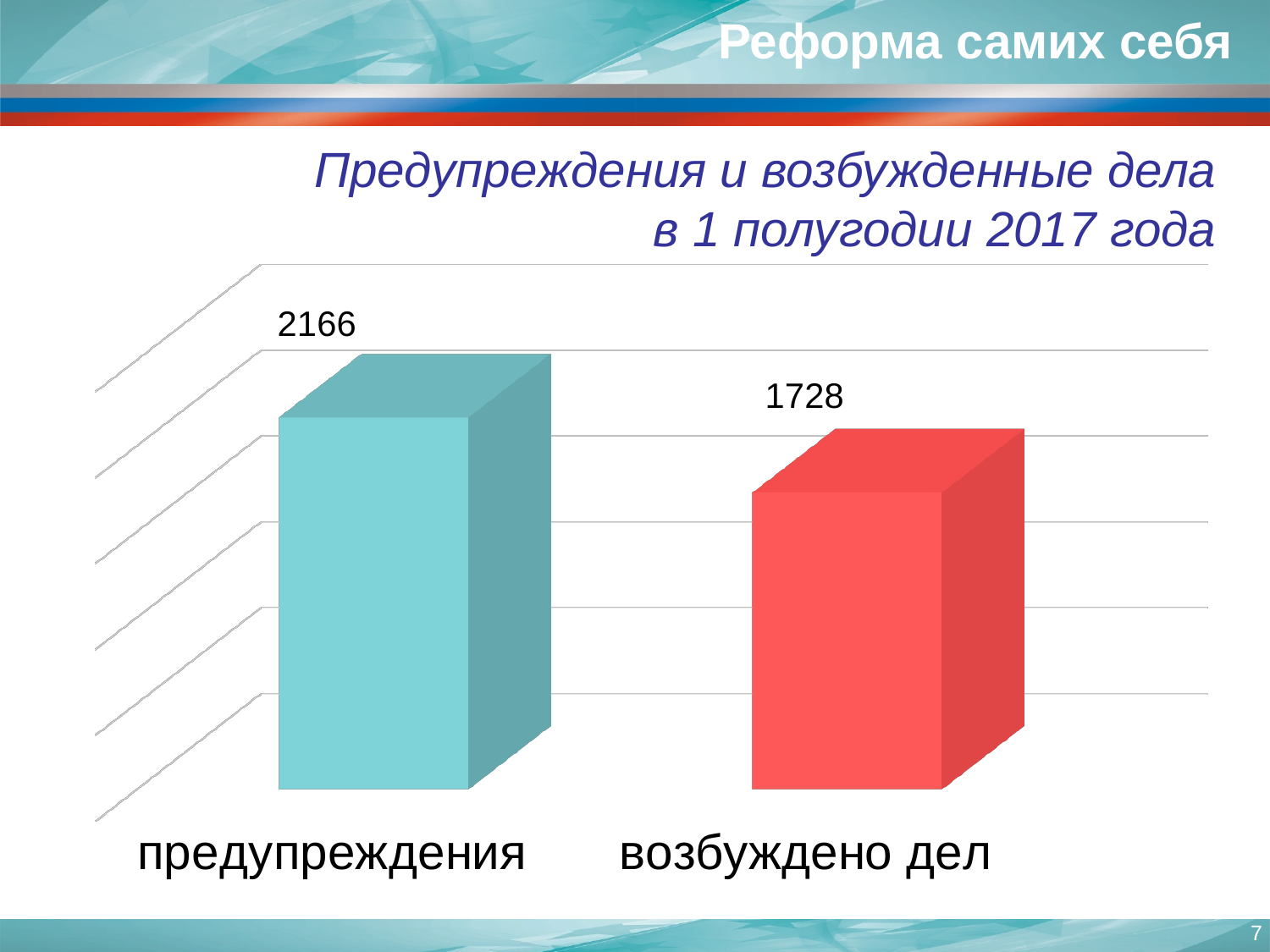

Реформа самих себя
Предупреждения и возбужденные дела
в 1 полугодии 2017 года

[unsupported chart]

7